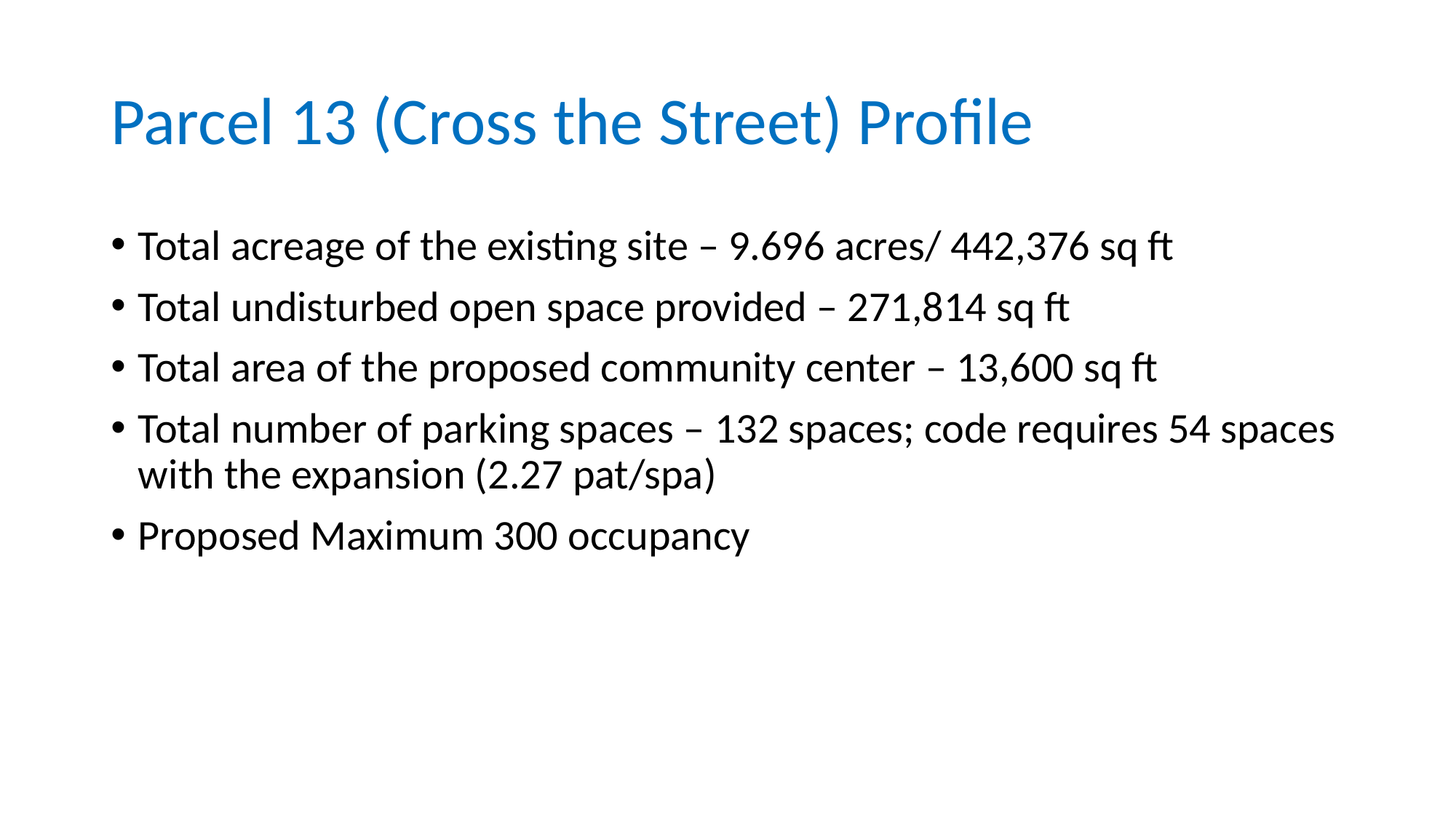

# Parcel 13 (Cross the Street) Profile
Total acreage of the existing site – 9.696 acres/ 442,376 sq ft
Total undisturbed open space provided – 271,814 sq ft
Total area of the proposed community center – 13,600 sq ft
Total number of parking spaces – 132 spaces; code requires 54 spaces with the expansion (2.27 pat/spa)
Proposed Maximum 300 occupancy